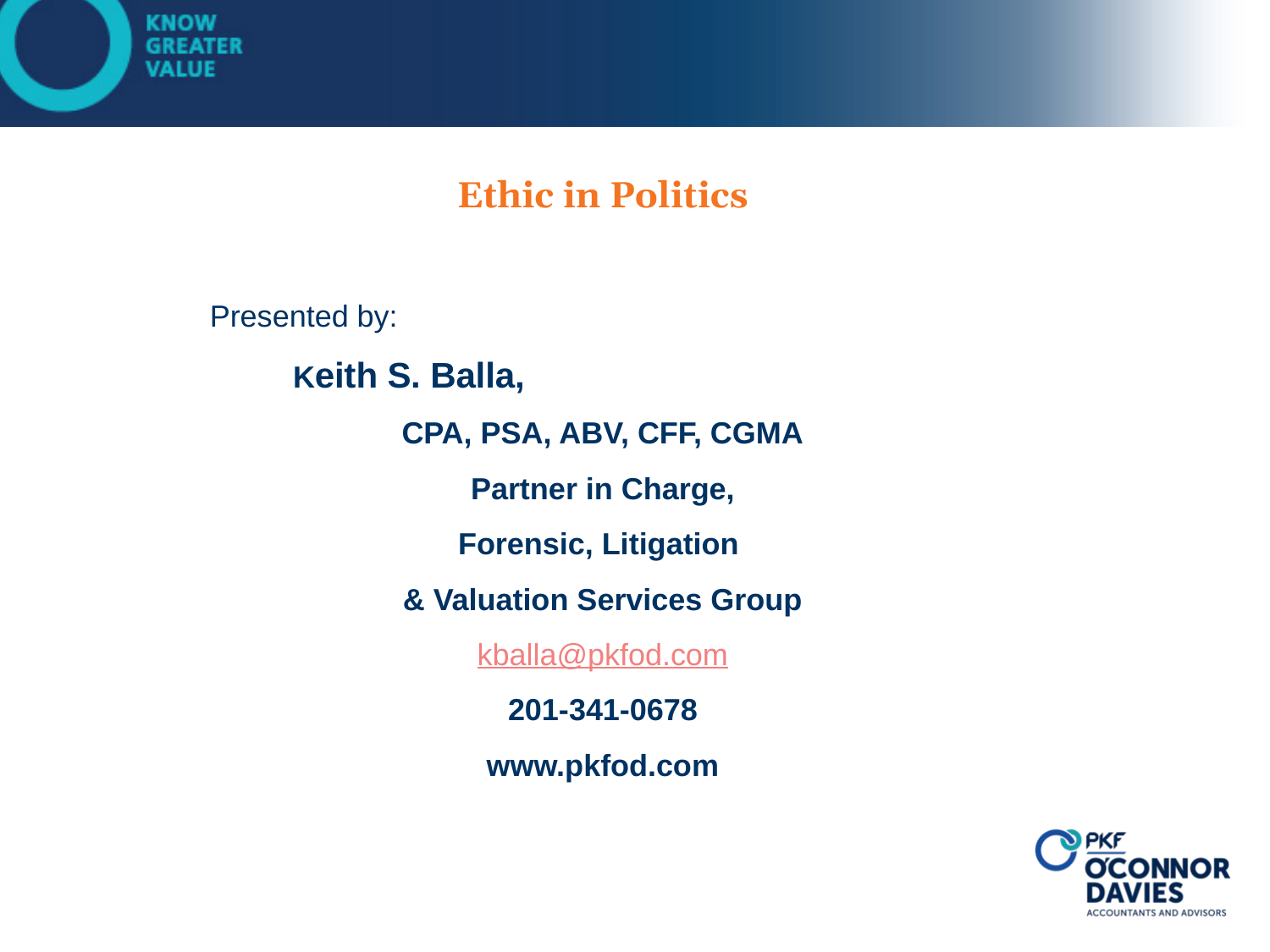

# Ethic in Politics
						     Presented by:
					  	    Keith S. Balla,
CPA, PSA, ABV, CFF, CGMA
Partner in Charge,
Forensic, Litigation
& Valuation Services Group
kballa@pkfod.com
201-341-0678
www.pkfod.com